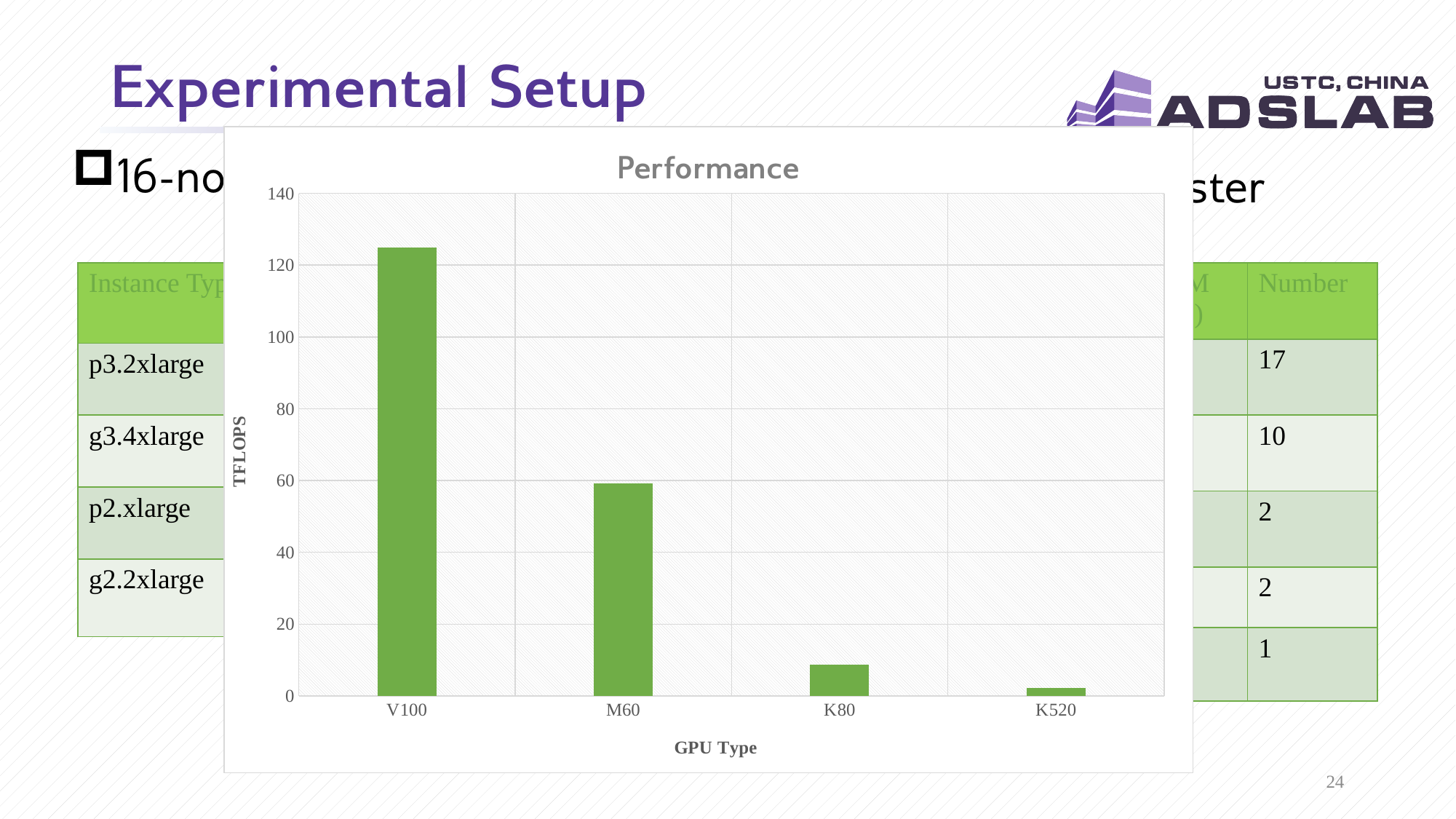

# Experimental Setup

### Chart: Performance

| Category | GPU /TFLOPS |
|---|---|
| V100 | 125.0 |
| M60 | 59.3 |
| K80 | 8.73 |
| K520 | 2.29 |
16-node GPU cluster

32-node CPU cluster

| Instance Type | GPU Type | Number |
| --- | --- | --- |
| p3.2xlarge | Tesla V100 GPU | 4 |
| g3.4xlarge | Tesla M60 GPU | 4 |
| p2.xlarge | Tesla K80 GPU | 4 |
| g2.2xlarge | GRID K520 GPU | 4 |
| Instance Type | CPU (core) | RAM (GB) | Number |
| --- | --- | --- | --- |
| m4.2xlarge | 8 | 32 | 17 |
| c5.2xlarge | 8 | 16 | 10 |
| r4.2xlarge | 8 | 61 | 2 |
| m4.4xlarge | 16 | 64 | 2 |
| m4.xlarge | 4 | 16 | 1 |